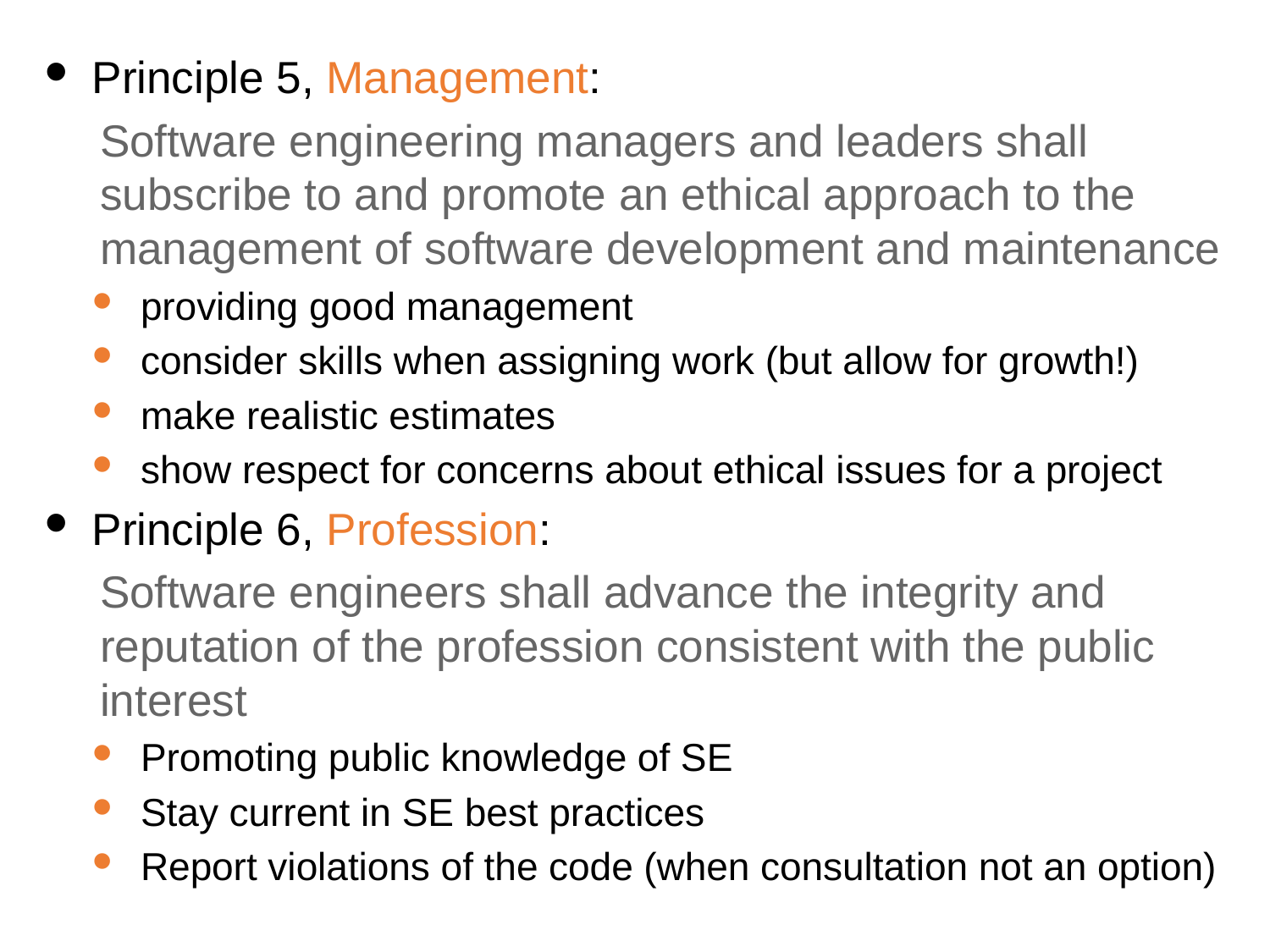

Principle 5, Management:
Software engineering managers and leaders shall subscribe to and promote an ethical approach to the management of software development and maintenance
providing good management
consider skills when assigning work (but allow for growth!)
make realistic estimates
show respect for concerns about ethical issues for a project
Principle 6, Profession:
Software engineers shall advance the integrity and reputation of the profession consistent with the public interest
Promoting public knowledge of SE
Stay current in SE best practices
Report violations of the code (when consultation not an option)